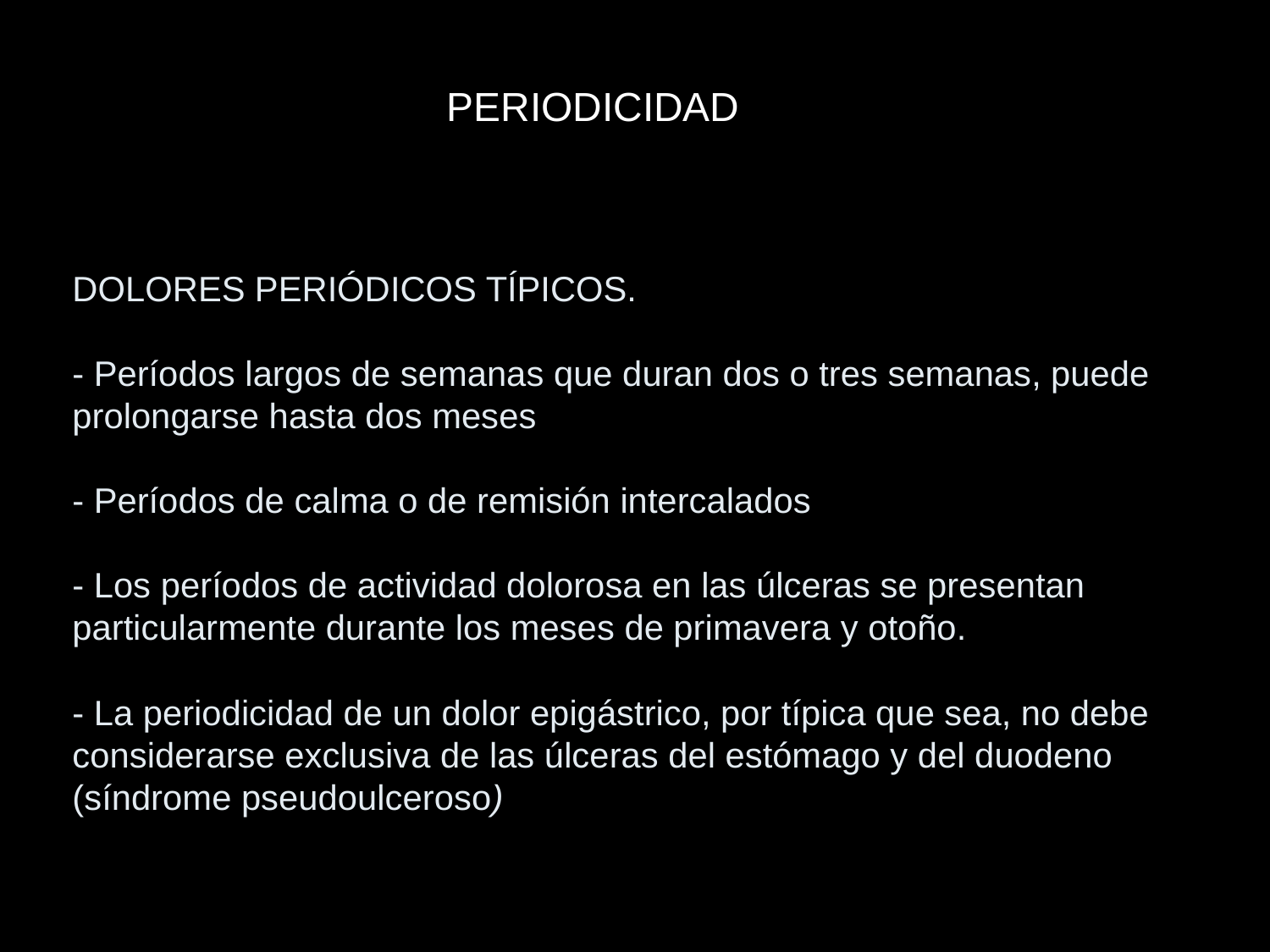

PERIODICIDAD
# DOLORES PERIÓDICOS TÍPICOS. - Períodos largos de semanas que duran dos o tres semanas, puede prolongarse hasta dos meses - Períodos de calma o de remisión intercalados - Los períodos de actividad dolorosa en las úlceras se presentan particularmente durante los meses de primavera y otoño. - La periodicidad de un dolor epigástrico, por típica que sea, no debe considerarse exclusiva de las úlceras del estómago y del duodeno (síndrome pseudoulceroso)